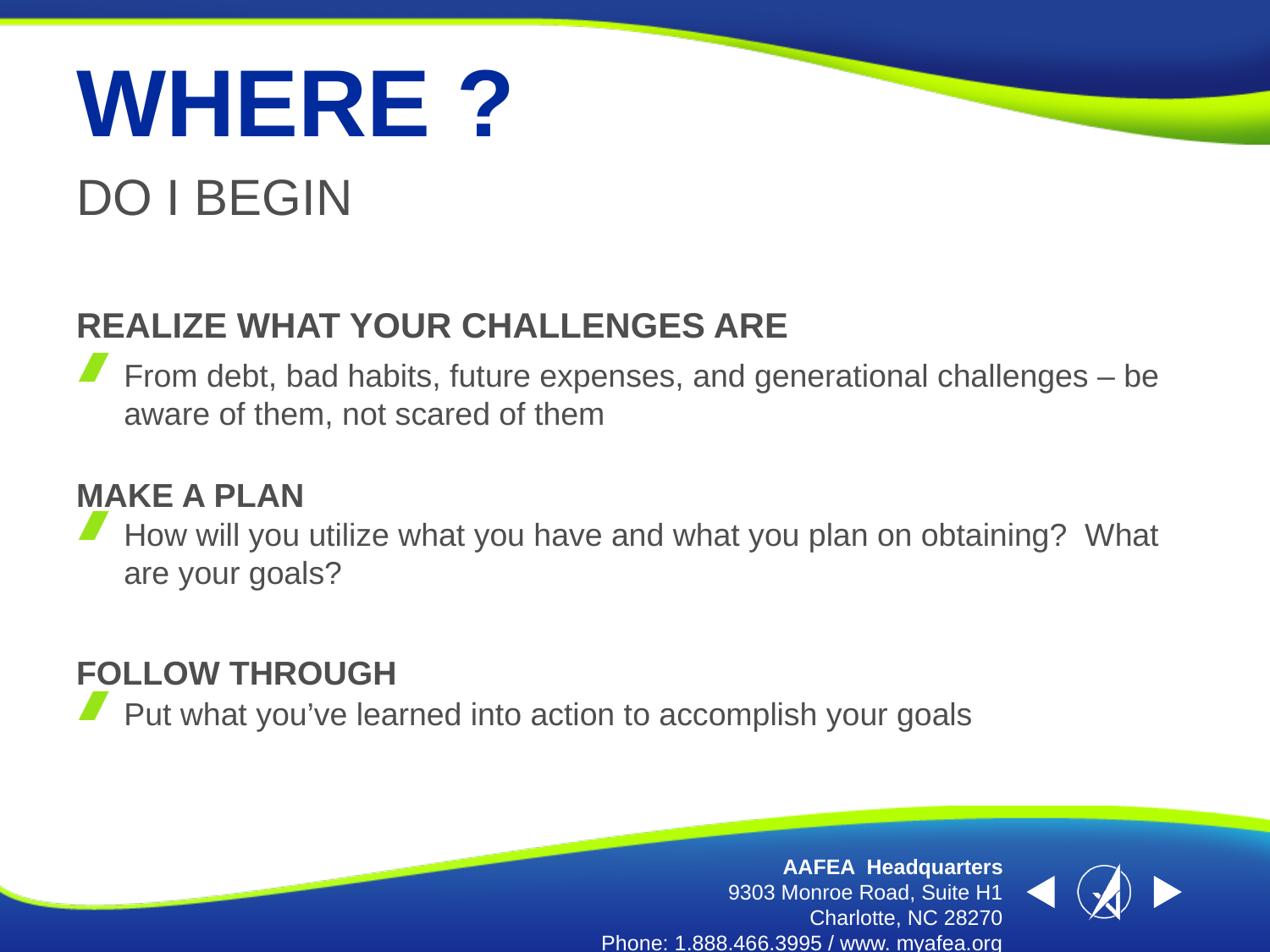

# WHERE ?
DO I BEGIN
REALIZE WHAT YOUR CHALLENGES ARE
From debt, bad habits, future expenses, and generational challenges – be aware of them, not scared of them
MAKE A PLAN
How will you utilize what you have and what you plan on obtaining?  What are your goals?
FOLLOW THROUGH
Put what you’ve learned into action to accomplish your goals